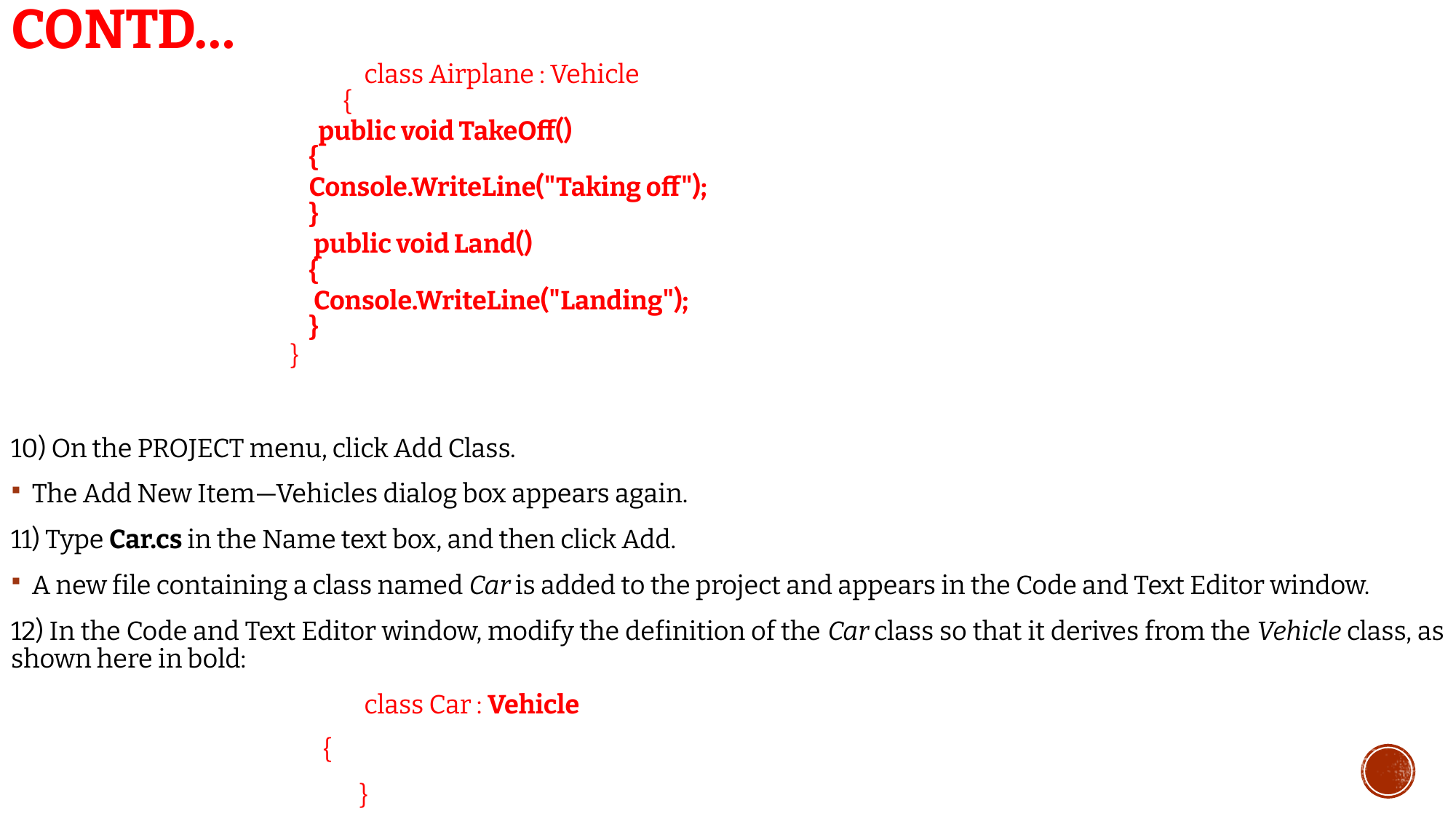

# Contd…
                                                                   class Airplane : Vehicle
                                                               {
                                                                 public void TakeOff()
                                                               {
                                                               Console.WriteLine("Taking off");
                                                               }
                                                                public void Land()
                                                               {
                                                                Console.WriteLine("Landing");
                                                               }
                                                           }

10) On the PROJECT menu, click Add Class.
The Add New Item—Vehicles dialog box appears again.
11) Type Car.cs in the Name text box, and then click Add.
A new file containing a class named Car is added to the project and appears in the Code and Text Editor window.
12) In the Code and Text Editor window, modify the definition of the Car class so that it derives from the Vehicle class, as shown here in bold:
                                                                   class Car : Vehicle
                                                                  {
                                                                  }